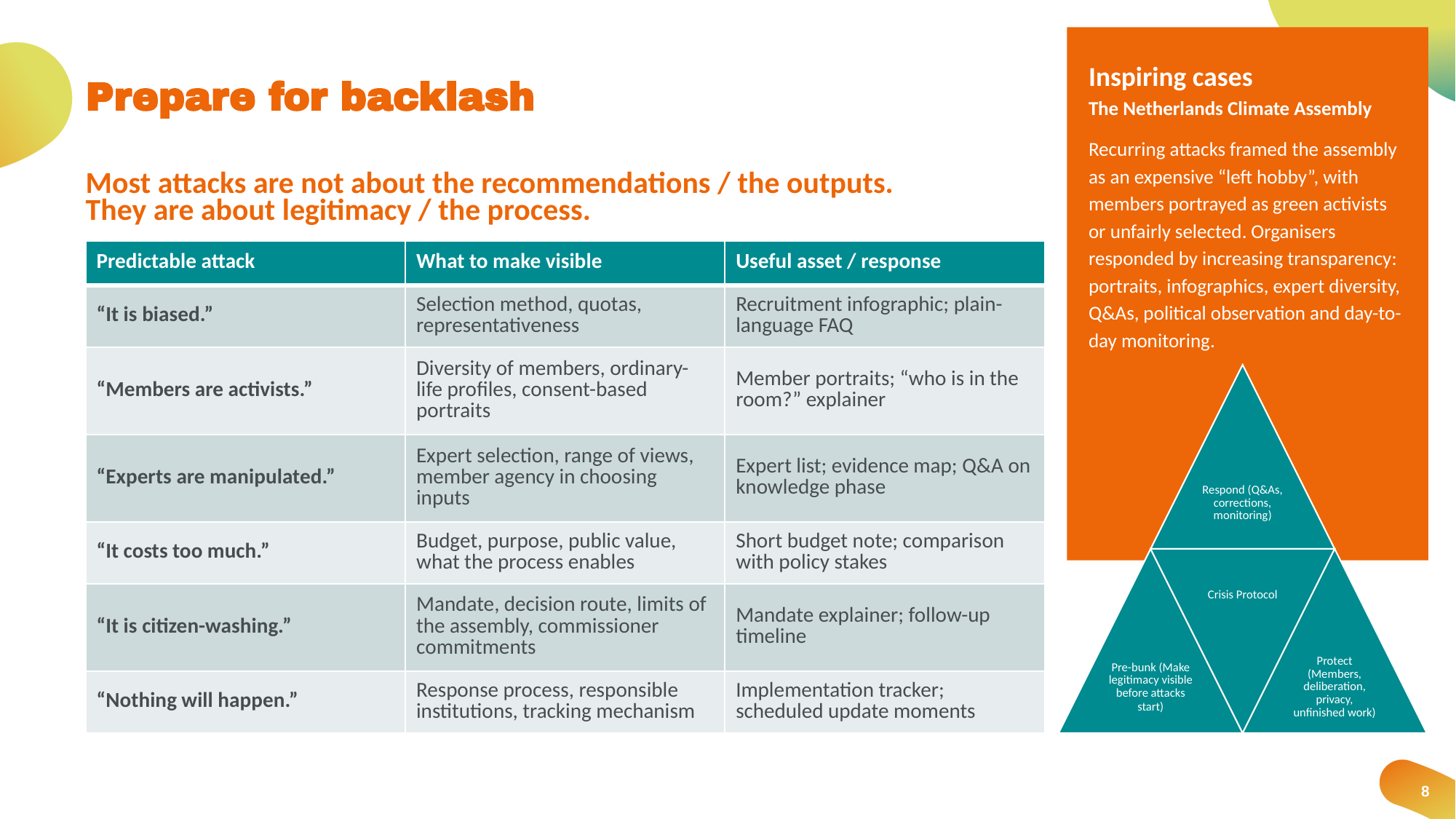

Inspiring cases
The Netherlands Climate Assembly
Recurring attacks framed the assembly as an expensive “left hobby”, with members portrayed as green activists or unfairly selected. Organisers responded by increasing transparency: portraits, infographics, expert diversity, Q&As, political observation and day-to-day monitoring.
# Prepare for backlash
Most attacks are not about the recommendations / the outputs.
They are about legitimacy / the process.

| Predictable attack | What to make visible | Useful asset / response |
| --- | --- | --- |
| “It is biased.” | Selection method, quotas, representativeness | Recruitment infographic; plain-language FAQ |
| “Members are activists.” | Diversity of members, ordinary-life profiles, consent-based portraits | Member portraits; “who is in the room?” explainer |
| “Experts are manipulated.” | Expert selection, range of views, member agency in choosing inputs | Expert list; evidence map; Q&A on knowledge phase |
| “It costs too much.” | Budget, purpose, public value, what the process enables | Short budget note; comparison with policy stakes |
| “It is citizen-washing.” | Mandate, decision route, limits of the assembly, commissioner commitments | Mandate explainer; follow-up timeline |
| “Nothing will happen.” | Response process, responsible institutions, tracking mechanism | Implementation tracker; scheduled update moments |
Respond (Q&As, corrections, monitoring)
Pre-bunk (Make legitimacy visible before attacks start)
Crisis Protocol
Protect (Members, deliberation, privacy, unfinished work)